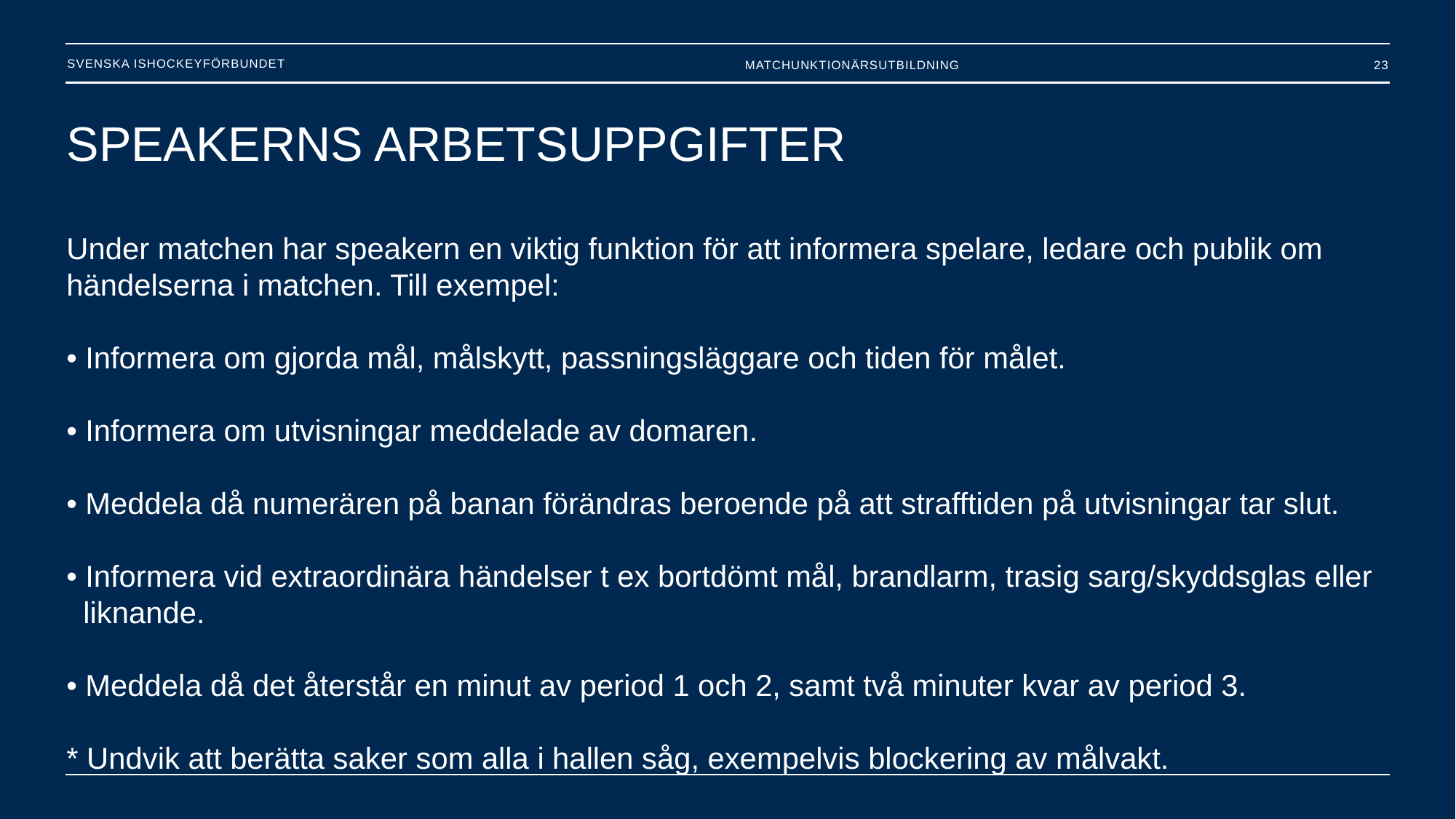

Matchunktionärsutbildning
23
# SPEAKERNS ARBETSUPPGIFTER Under matchen har speakern en viktig funktion för att informera spelare, ledare och publik om händelserna i matchen. Till exempel: • Informera om gjorda mål, målskytt, passningsläggare och tiden för målet. • Informera om utvisningar meddelade av domaren. • Meddela då numerären på banan förändras beroende på att strafftiden på utvisningar tar slut. • Informera vid extraordinära händelser t ex bortdömt mål, brandlarm, trasig sarg/skyddsglas eller    liknande. • Meddela då det återstår en minut av period 1 och 2, samt två minuter kvar av period 3. * Undvik att berätta saker som alla i hallen såg, exempelvis blockering av målvakt.